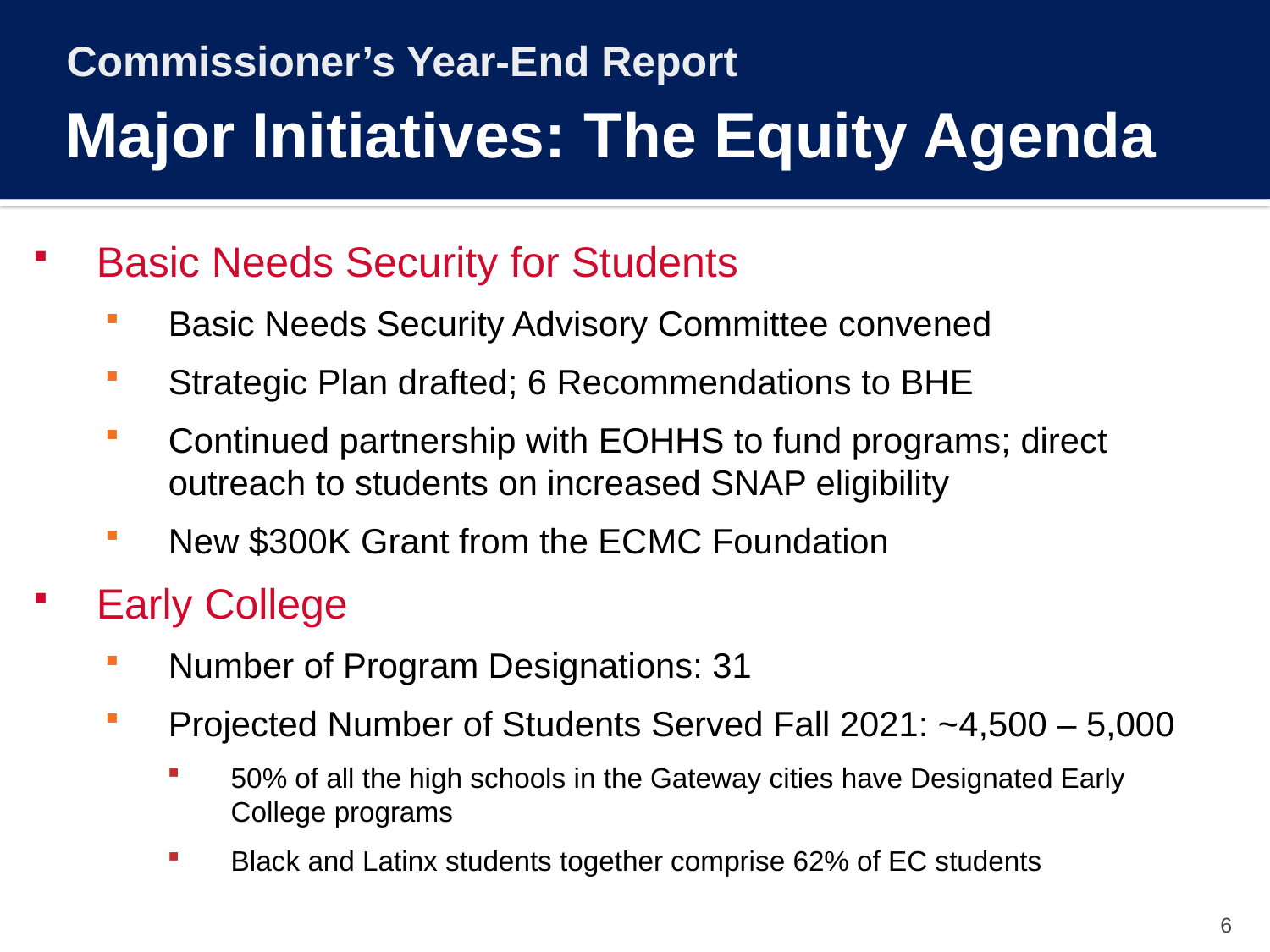

Commissioner’s Year-End Report
# Major Initiatives: The Equity Agenda
Basic Needs Security for Students
Basic Needs Security Advisory Committee convened
Strategic Plan drafted; 6 Recommendations to BHE
Continued partnership with EOHHS to fund programs; direct outreach to students on increased SNAP eligibility
New $300K Grant from the ECMC Foundation
Early College
Number of Program Designations: 31
Projected Number of Students Served Fall 2021: ~4,500 – 5,000
50% of all the high schools in the Gateway cities have Designated Early College programs
Black and Latinx students together comprise 62% of EC students